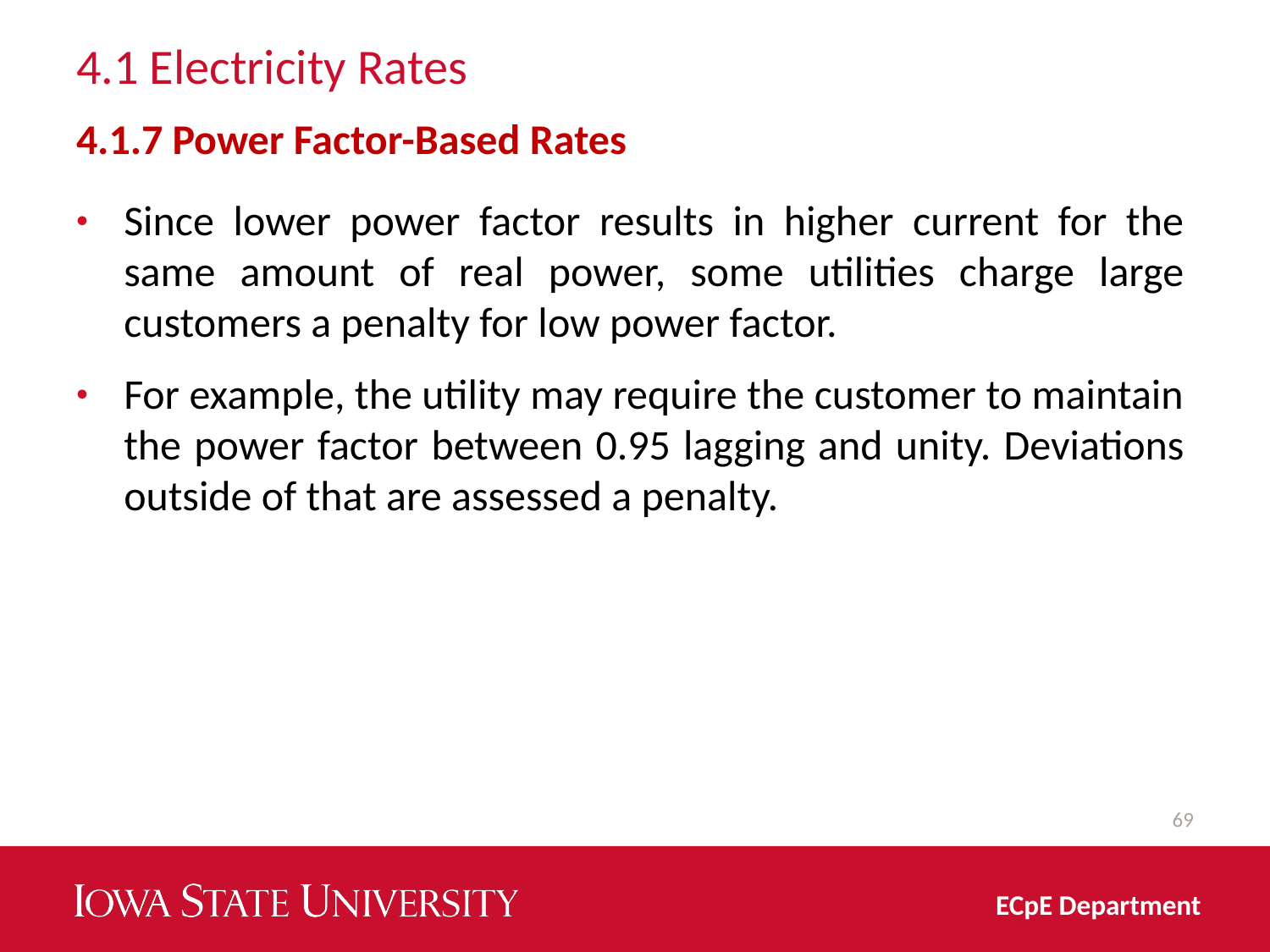

# 4.1 Electricity Rates
4.1.7 Power Factor-Based Rates
Since lower power factor results in higher current for the same amount of real power, some utilities charge large customers a penalty for low power factor.
For example, the utility may require the customer to maintain the power factor between 0.95 lagging and unity. Deviations outside of that are assessed a penalty.
69
ECpE Department